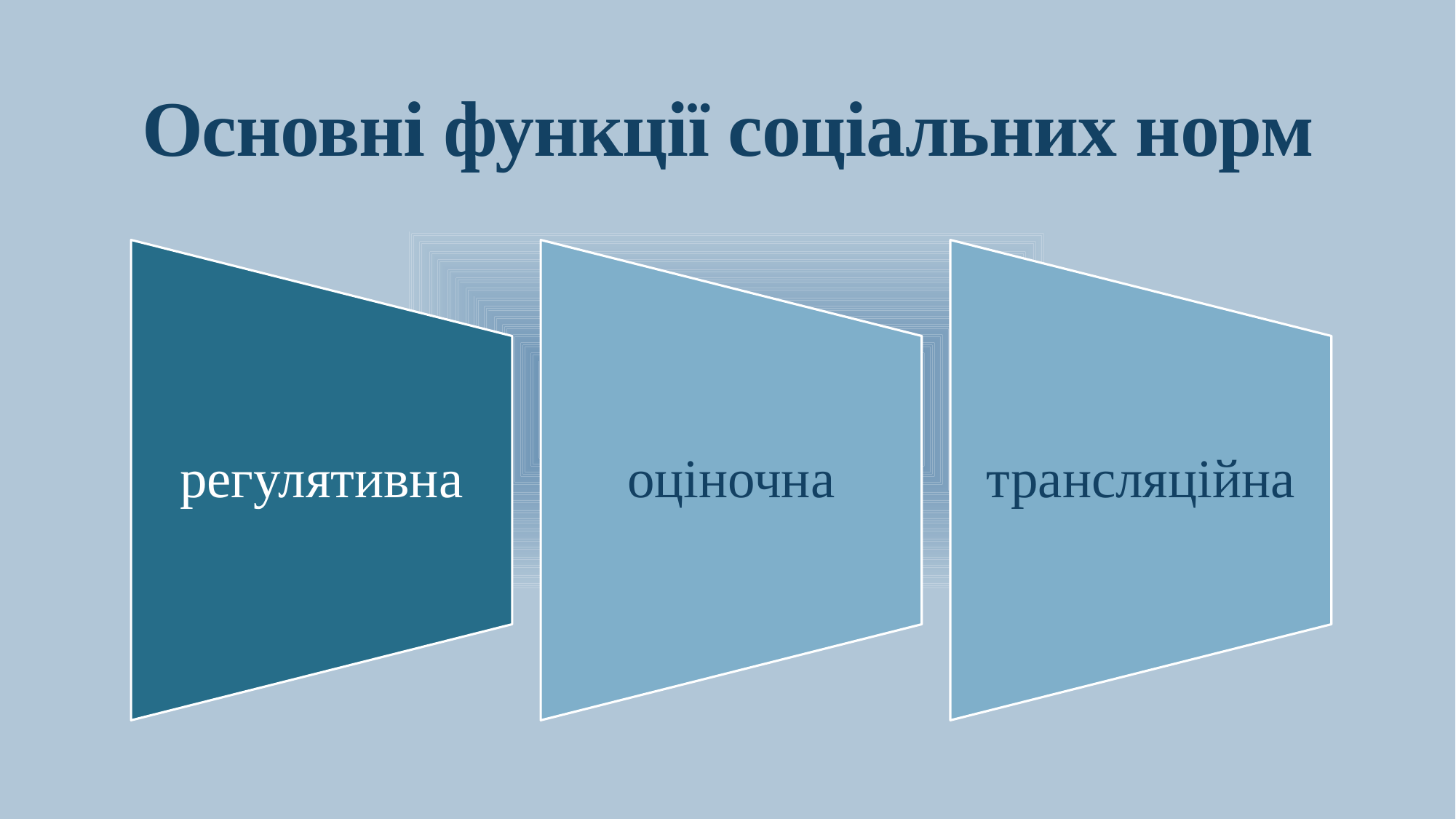

# Основні функції соціальних норм
регулятивна
оціночна
трансляційна